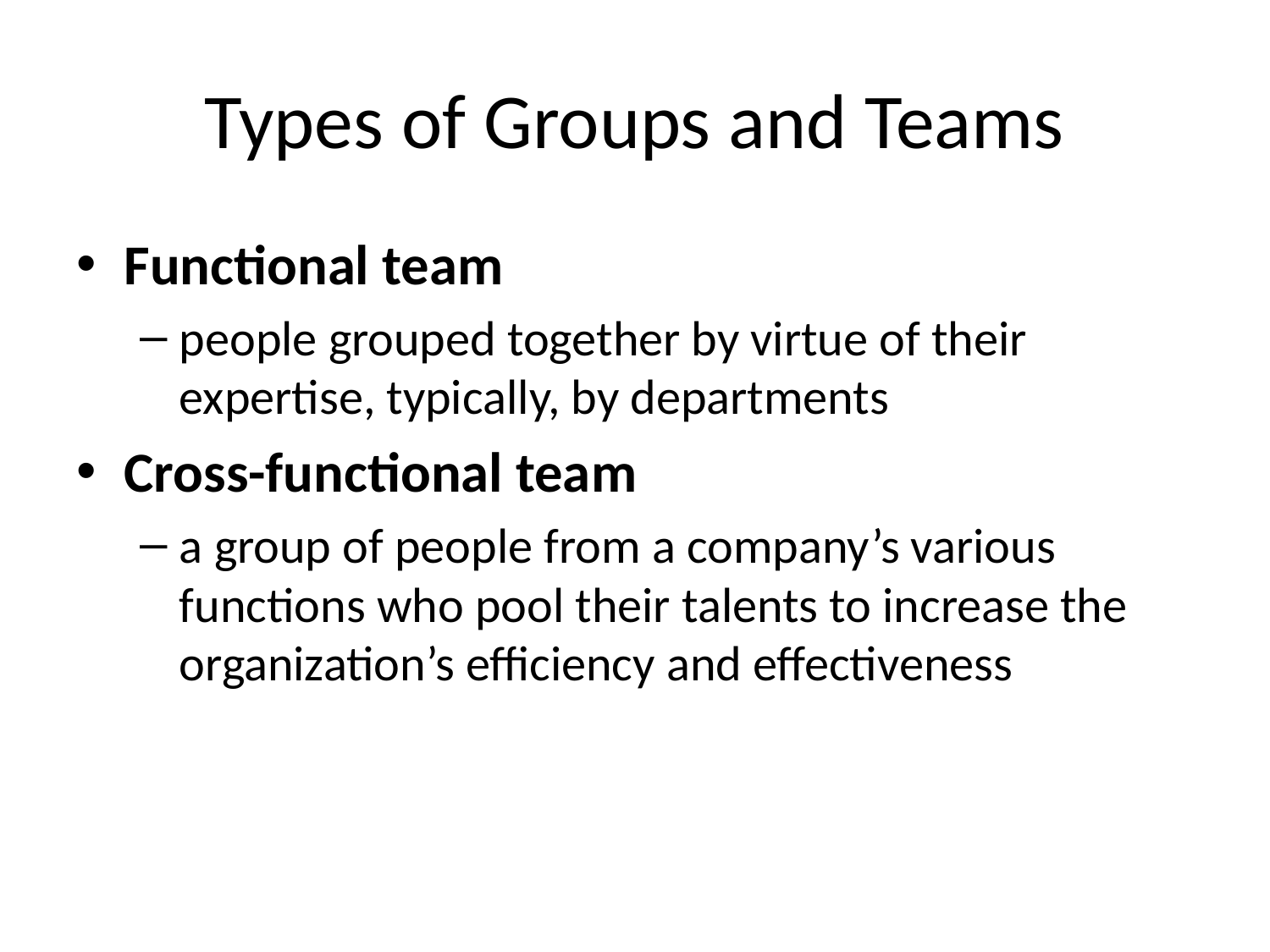

# Types of Groups and Teams
Functional team
people grouped together by virtue of their expertise, typically, by departments
Cross-functional team
a group of people from a company’s various functions who pool their talents to increase the organization’s efficiency and effectiveness